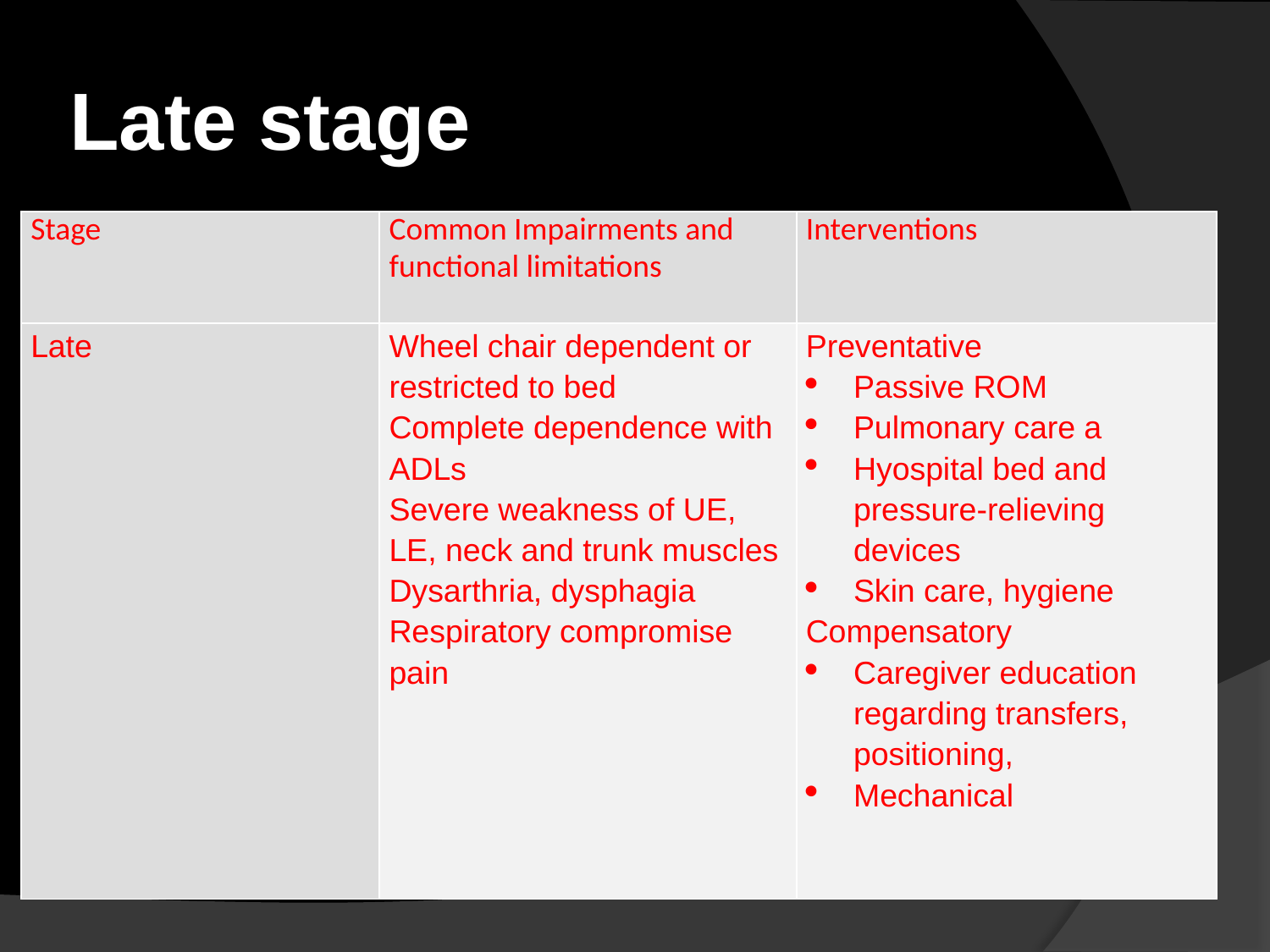

# Late stage
| Stage | Common Impairments and functional limitations | Interventions |
| --- | --- | --- |
| Late | Wheel chair dependent or restricted to bed Complete dependence with ADLs Severe weakness of UE, LE, neck and trunk muscles Dysarthria, dysphagia Respiratory compromise pain | Preventative Passive ROM Pulmonary care a Hyospital bed and pressure-relieving devices Skin care, hygiene Compensatory Caregiver education regarding transfers, positioning, Mechanical |